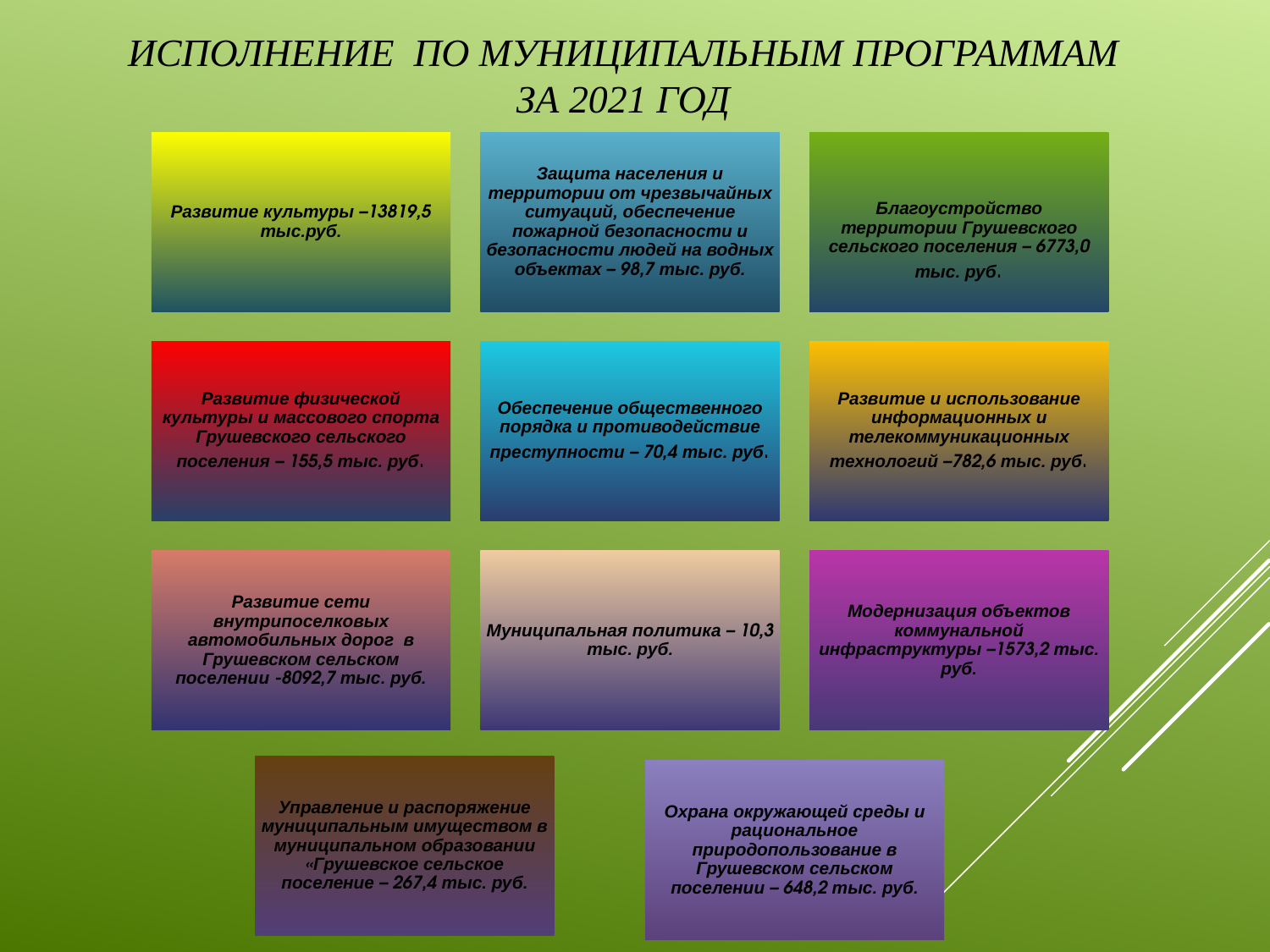

# Исполнение  по муниципальным программам за 2021 год
Развитие культуры –13819,5 тыс.руб.
Защита населения и территории от чрезвычайных ситуаций, обеспечение пожарной безопасности и безопасности людей на водных объектах – 98,7 тыс. руб.

Благоустройство территории Грушевского сельского поселения – 6773,0 тыс. руб.
Развитие физической культуры и массового спорта Грушевского сельского поселения – 155,5 тыс. руб.
Обеспечение общественного порядка и противодействие преступности – 70,4 тыс. руб.
Развитие и использование информационных и телекоммуникационных технологий –782,6 тыс. руб.
Развитие сети внутрипоселковых автомобильных дорог  в Грушевском сельском поселении -8092,7 тыс. руб.
Муниципальная политика – 10,3 тыс. руб.
Модернизация объектов коммунальной инфраструктуры –1573,2 тыс. руб.
Управление и распоряжение муниципальным имуществом в муниципальном образовании «Грушевское сельское поселение – 267,4 тыс. руб.
Охрана окружающей среды и рациональное природопользование в Грушевском сельском поселении – 648,2 тыс. руб.